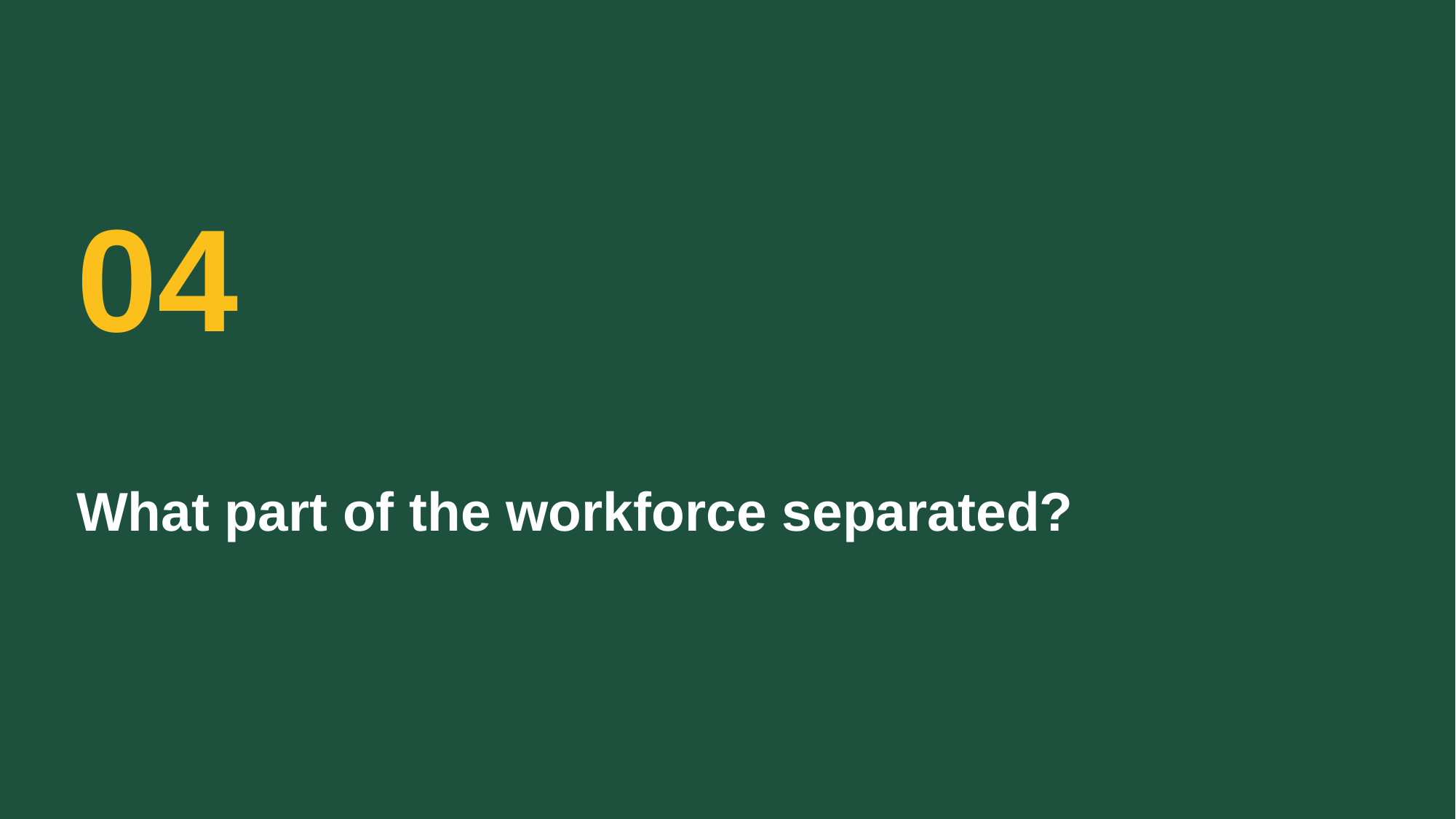

04
What part of the workforce separated?